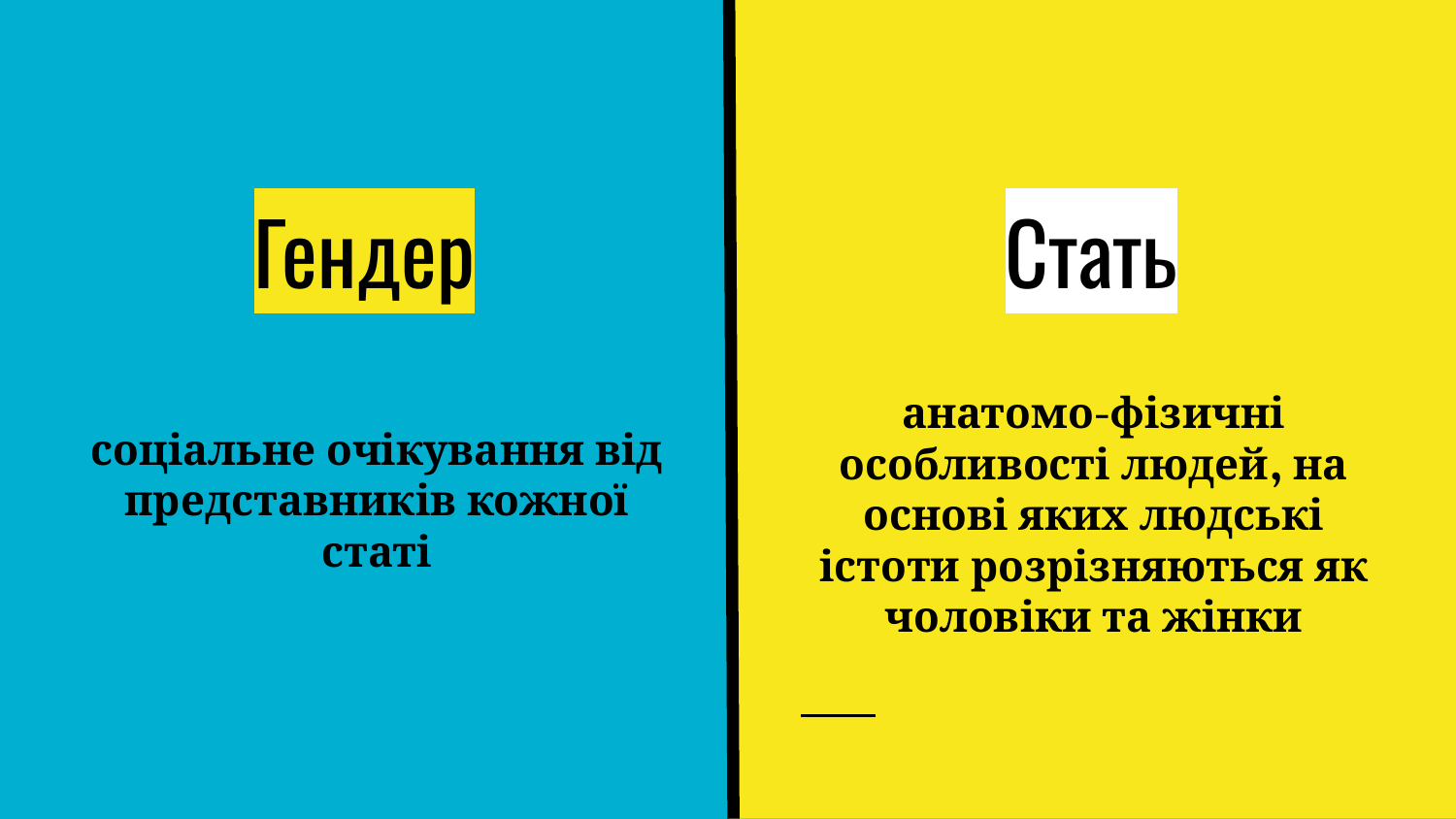

Стать
# Гендер
анатомо-фізичні особливості людей, на основі яких людські істоти розрізняються як чоловіки та жінки
соціальне очікування від представників кожної статі